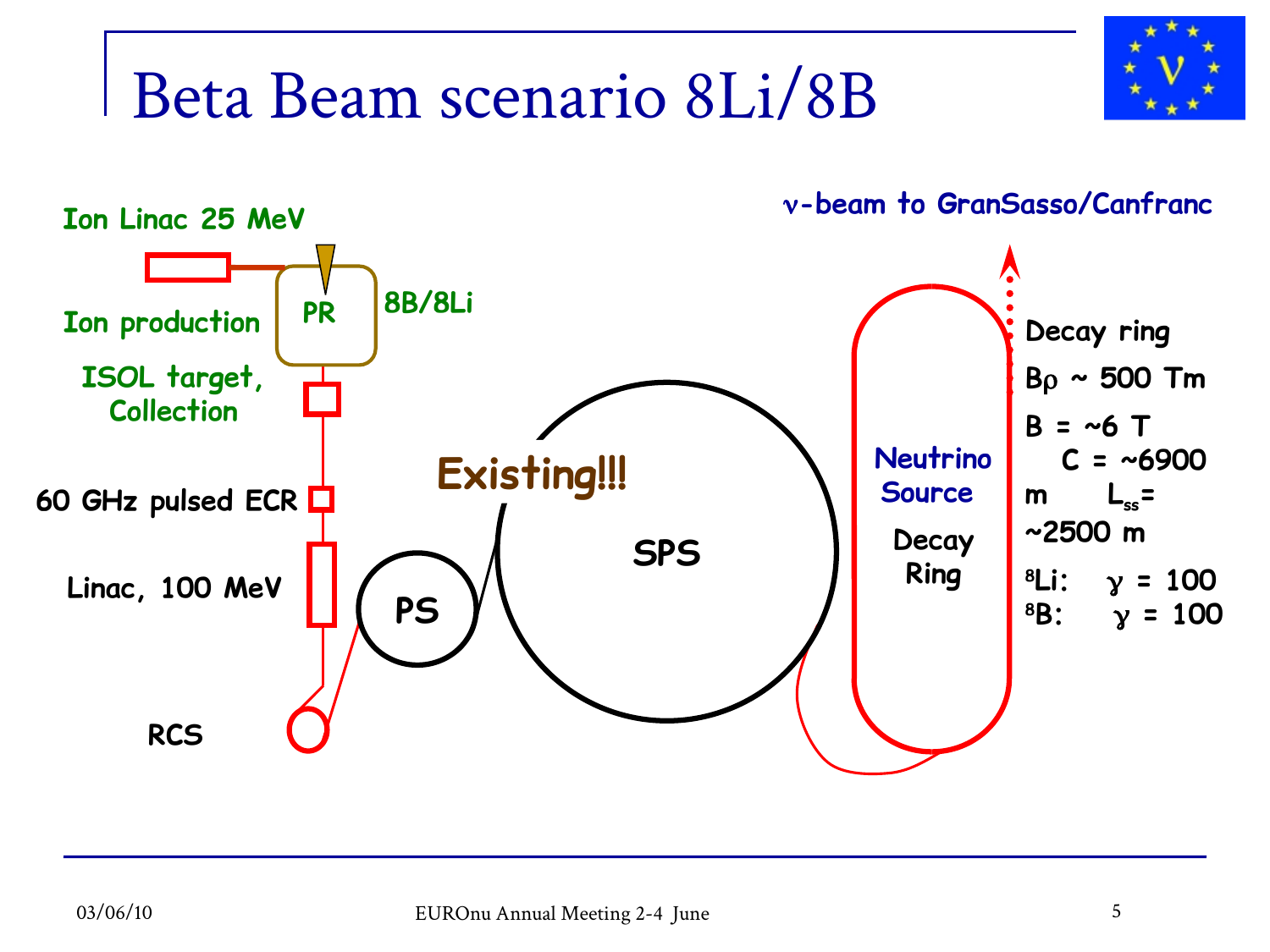

Beta Beam scenario 8Li/8B
ν-beam to GranSasso/Canfranc
Ion Linac 25 MeV

8B/8Li

PR
Ion production
Decay ring
Bρ ~ 500 Tm
B = ~6 T          C = ~6900 m     Lss= ~2500 m
8Li:   γ = 100 8B:    γ = 100
ISOL target, Collection

SPS

Neutrino Source
Decay Ring
Existing!!!
60 GHz pulsed ECR

PS
Linac, 100 MeV

RCS
03/06/10
5
EUROnu Annual Meeting 2-4  June